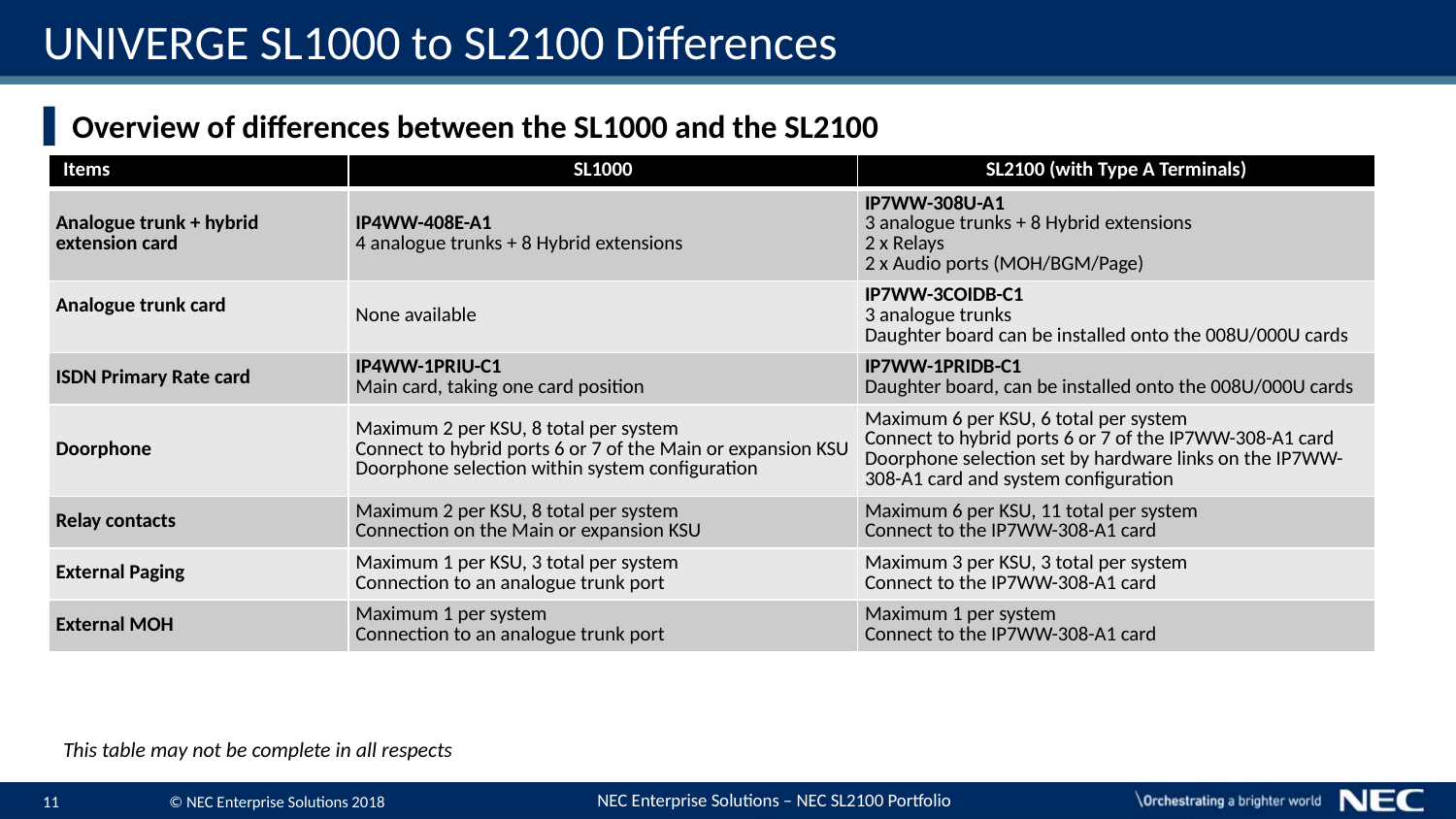

# UNIVERGE SL1000 to SL2100 Differences
Overview of differences between the SL1000 and the SL2100

| Items | SL1000 | SL2100 (with Type A Terminals) |
| --- | --- | --- |
| Analogue trunk + hybrid extension card | IP4WW-408E-A1 4 analogue trunks + 8 Hybrid extensions | IP7WW-308U-A1 3 analogue trunks + 8 Hybrid extensions 2 x Relays 2 x Audio ports (MOH/BGM/Page) |
| Analogue trunk card | None available | IP7WW-3COIDB-C1 3 analogue trunks Daughter board can be installed onto the 008U/000U cards |
| ISDN Primary Rate card | IP4WW-1PRIU-C1 Main card, taking one card position | IP7WW-1PRIDB-C1 Daughter board, can be installed onto the 008U/000U cards |
| Doorphone | Maximum 2 per KSU, 8 total per system Connect to hybrid ports 6 or 7 of the Main or expansion KSU Doorphone selection within system configuration | Maximum 6 per KSU, 6 total per system Connect to hybrid ports 6 or 7 of the IP7WW-308-A1 card Doorphone selection set by hardware links on the IP7WW-308-A1 card and system configuration |
| Relay contacts | Maximum 2 per KSU, 8 total per system Connection on the Main or expansion KSU | Maximum 6 per KSU, 11 total per system Connect to the IP7WW-308-A1 card |
| External Paging | Maximum 1 per KSU, 3 total per system Connection to an analogue trunk port | Maximum 3 per KSU, 3 total per system Connect to the IP7WW-308-A1 card |
| External MOH | Maximum 1 per system Connection to an analogue trunk port | Maximum 1 per system Connect to the IP7WW-308-A1 card |
This table may not be complete in all respects